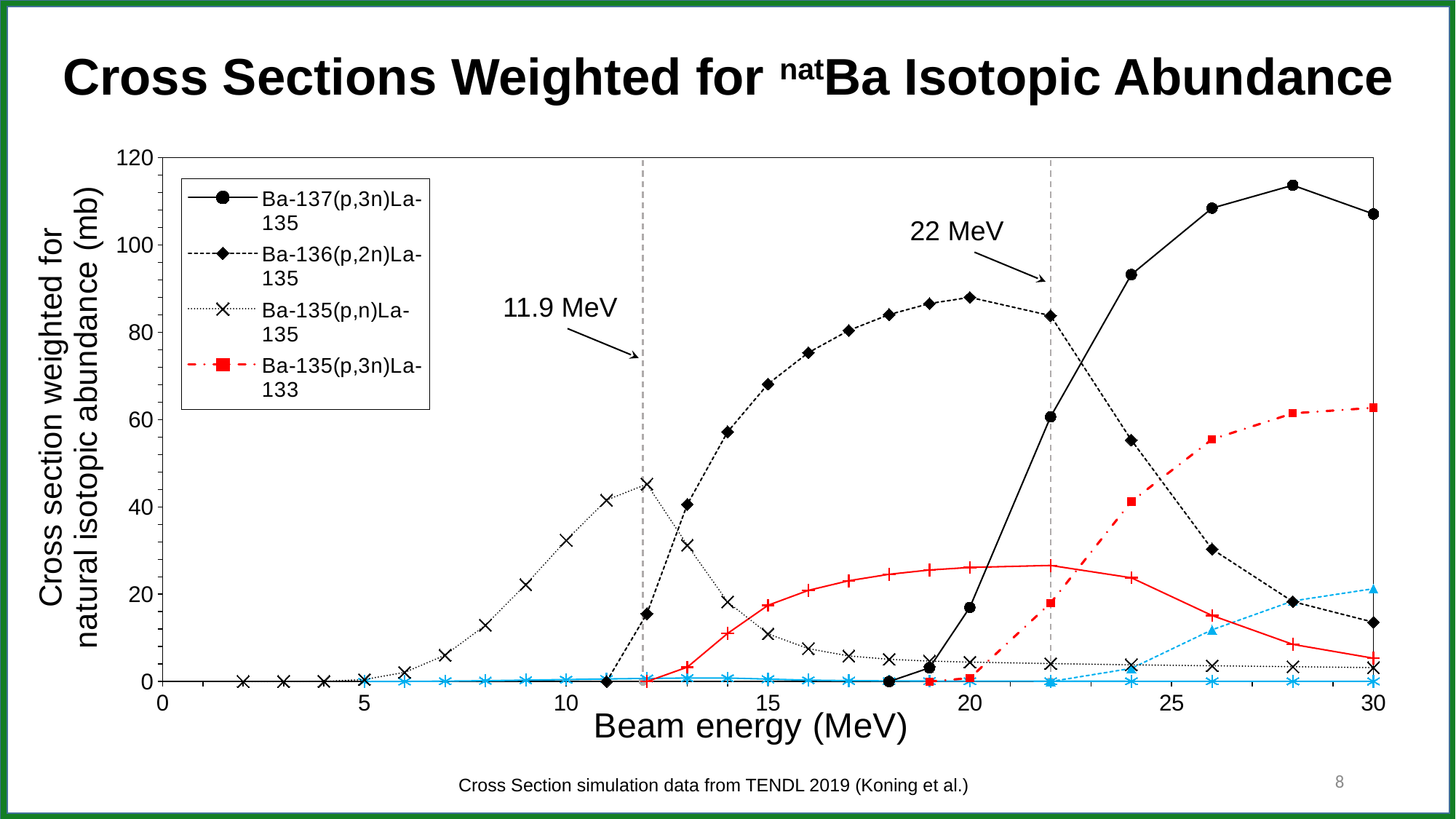

# Cross Sections Weighted for natBa Isotopic Abundance

### Chart

| Category |  |  |  |  |  |  |  |  |  |
|---|---|---|---|---|---|---|---|---|---|

### Chart

| Category |  |  |  |  |  |  |  |  |  |
|---|---|---|---|---|---|---|---|---|---|
22 MeV
11.9 MeV
8
Cross Section simulation data from TENDL 2019 (Koning et al.)